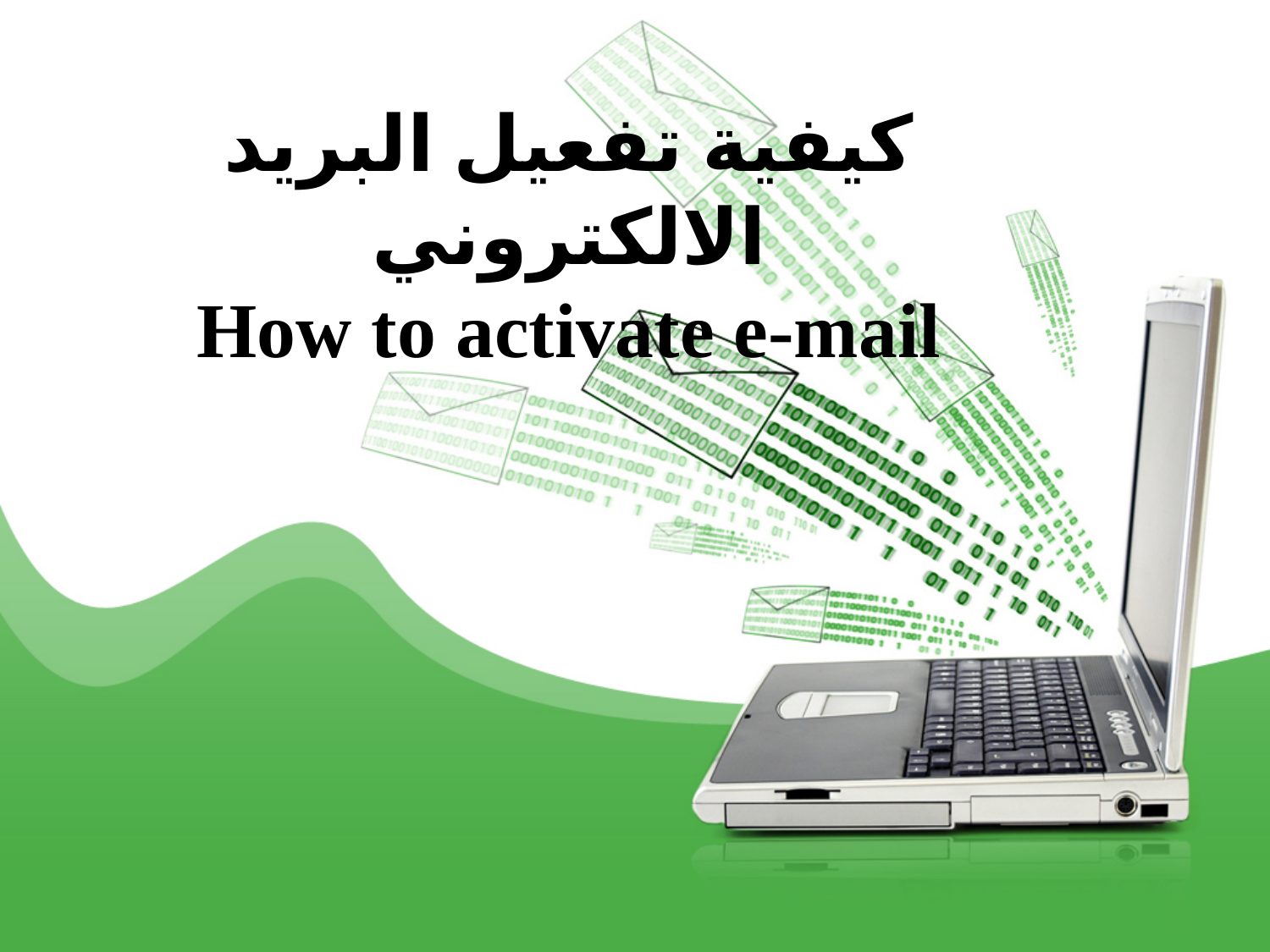

# كيفية تفعيل البريد الالكتروني How to activate e-mail